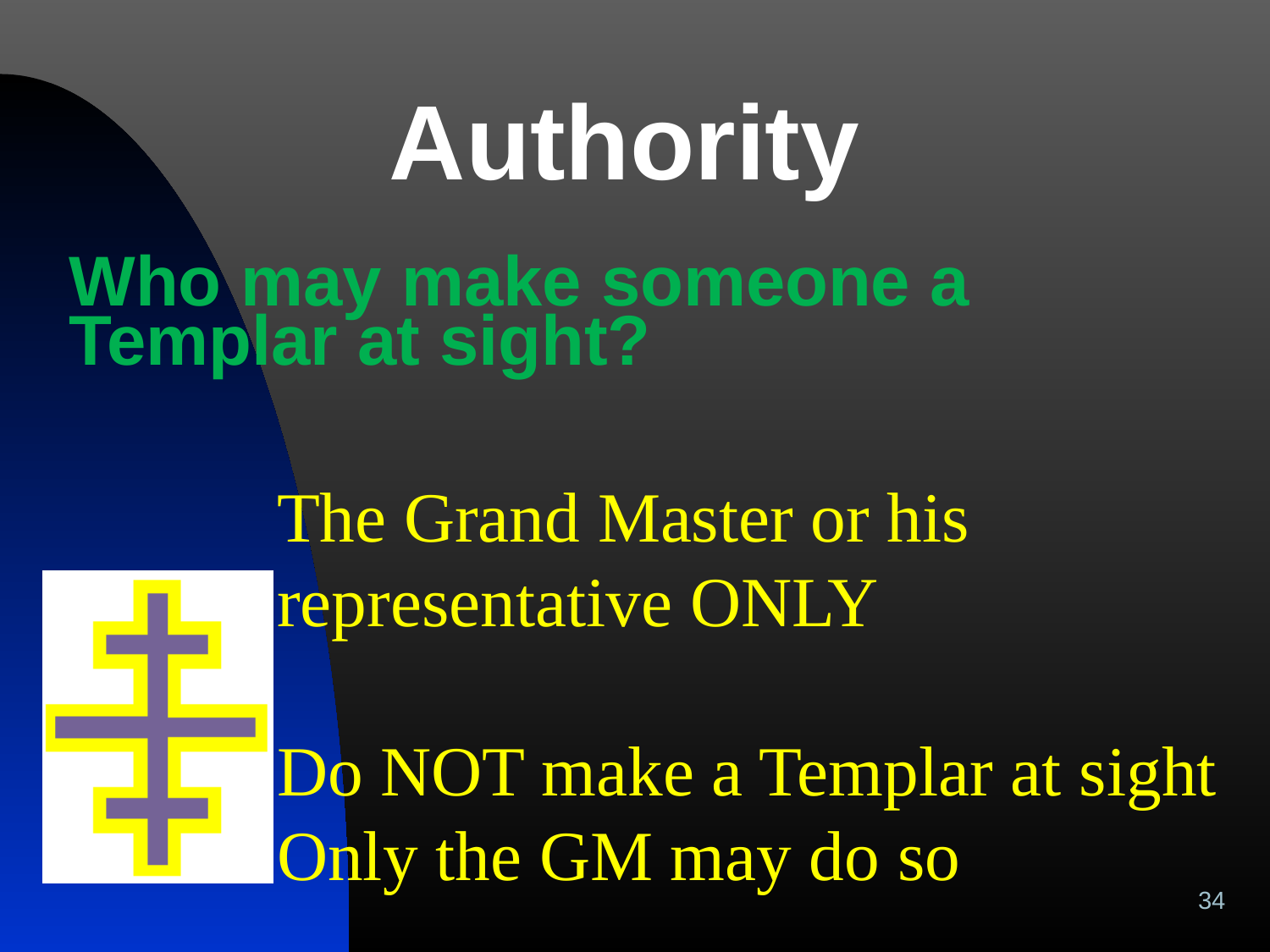

# Authority
Who may make someone a Templar at sight?
The Grand Master or his representative ONLY

Do NOT make a Templar at sight
Only the GM may do so
34